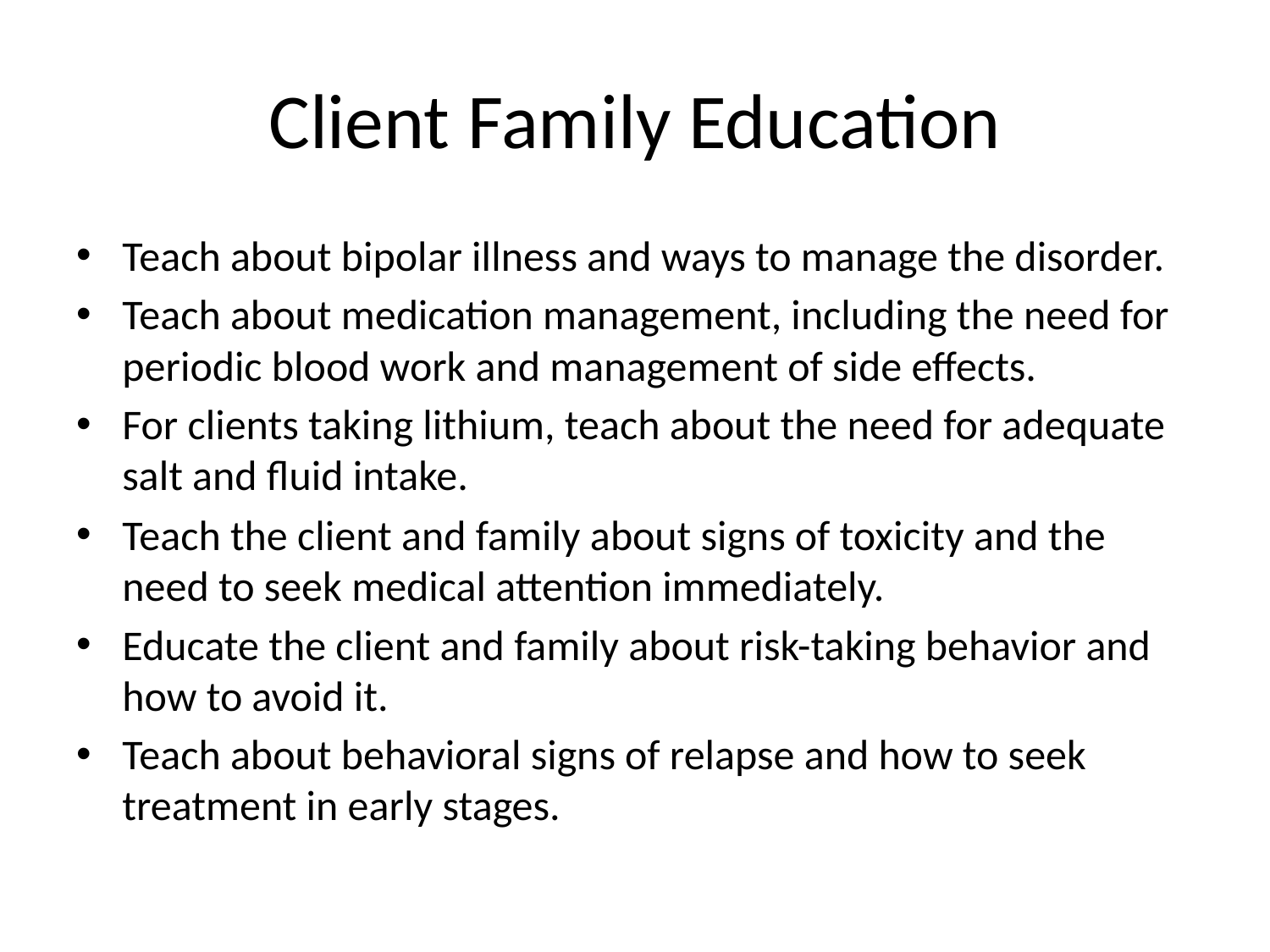

# Client Family Education
Teach about bipolar illness and ways to manage the disorder.
Teach about medication management, including the need for periodic blood work and management of side effects.
For clients taking lithium, teach about the need for adequate salt and fluid intake.
Teach the client and family about signs of toxicity and the need to seek medical attention immediately.
Educate the client and family about risk-taking behavior and how to avoid it.
Teach about behavioral signs of relapse and how to seek treatment in early stages.